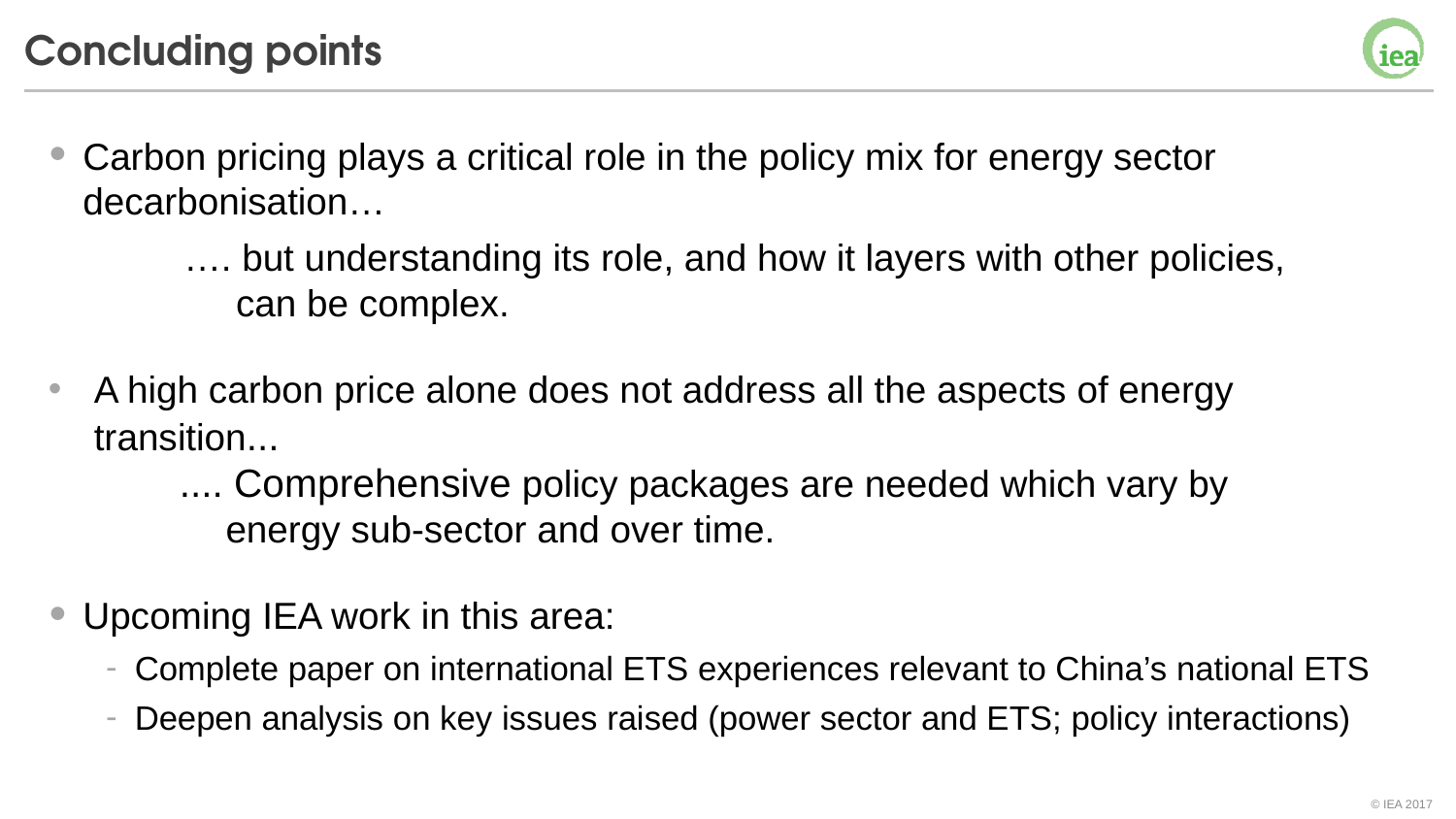

Concluding points
Carbon pricing plays a critical role in the policy mix for energy sector decarbonisation…
 	…. but understanding its role, and how it layers with other policies, 	     can be complex.
A high carbon price alone does not address all the aspects of energy transition...
            .... Comprehensive policy packages are needed which vary by
                 energy sub-sector and over time.
Upcoming IEA work in this area:
Complete paper on international ETS experiences relevant to China’s national ETS
Deepen analysis on key issues raised (power sector and ETS; policy interactions)